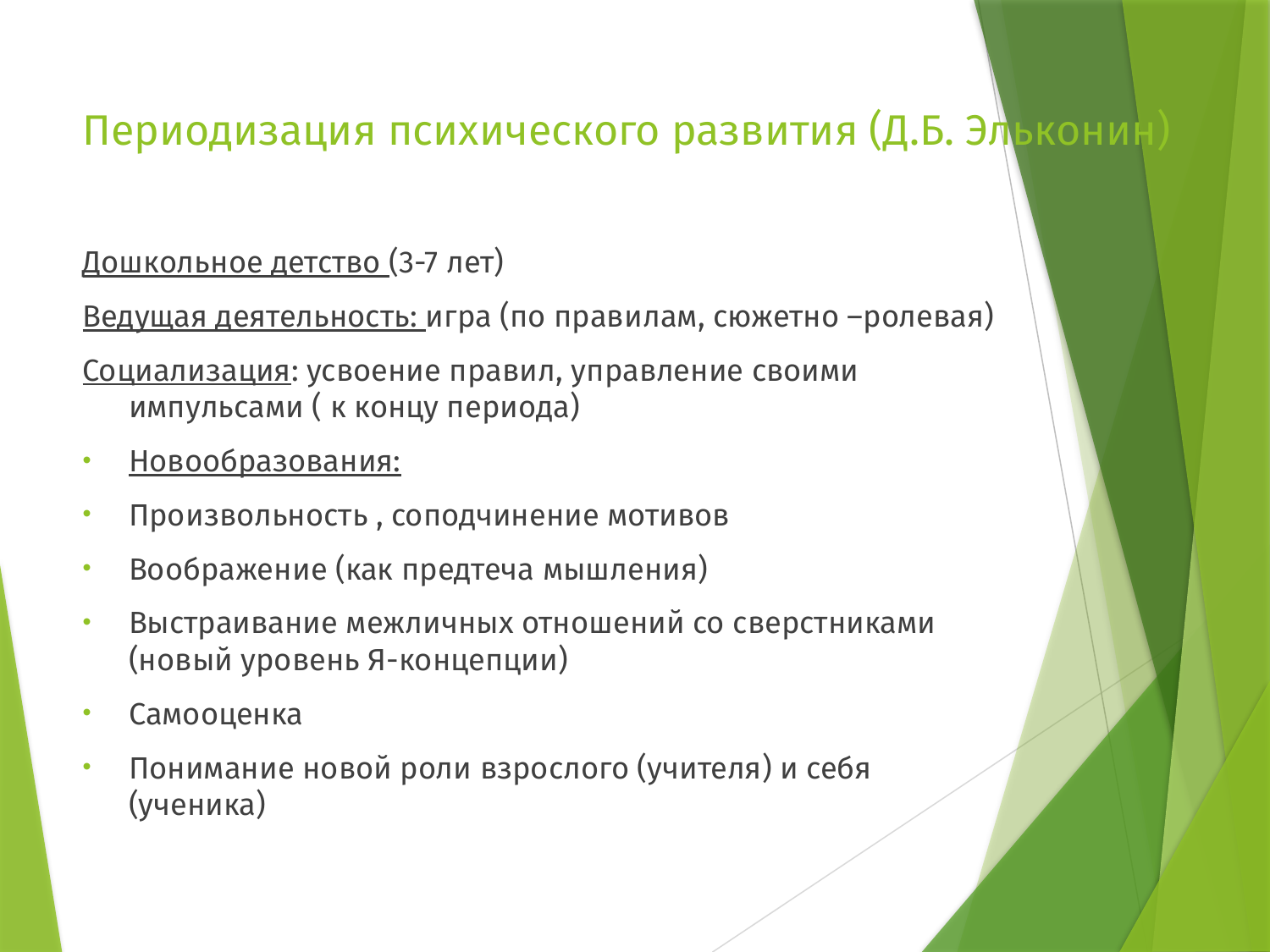

# Периодизация психического развития (Д.Б. Эльконин)
Дошкольное детство (3-7 лет)
Ведущая деятельность: игра (по правилам, сюжетно –ролевая)
Социализация: усвоение правил, управление своими импульсами ( к концу периода)
Новообразования:
Произвольность , соподчинение мотивов
Воображение (как предтеча мышления)
Выстраивание межличных отношений со сверстниками (новый уровень Я-концепции)
Самооценка
Понимание новой роли взрослого (учителя) и себя (ученика)